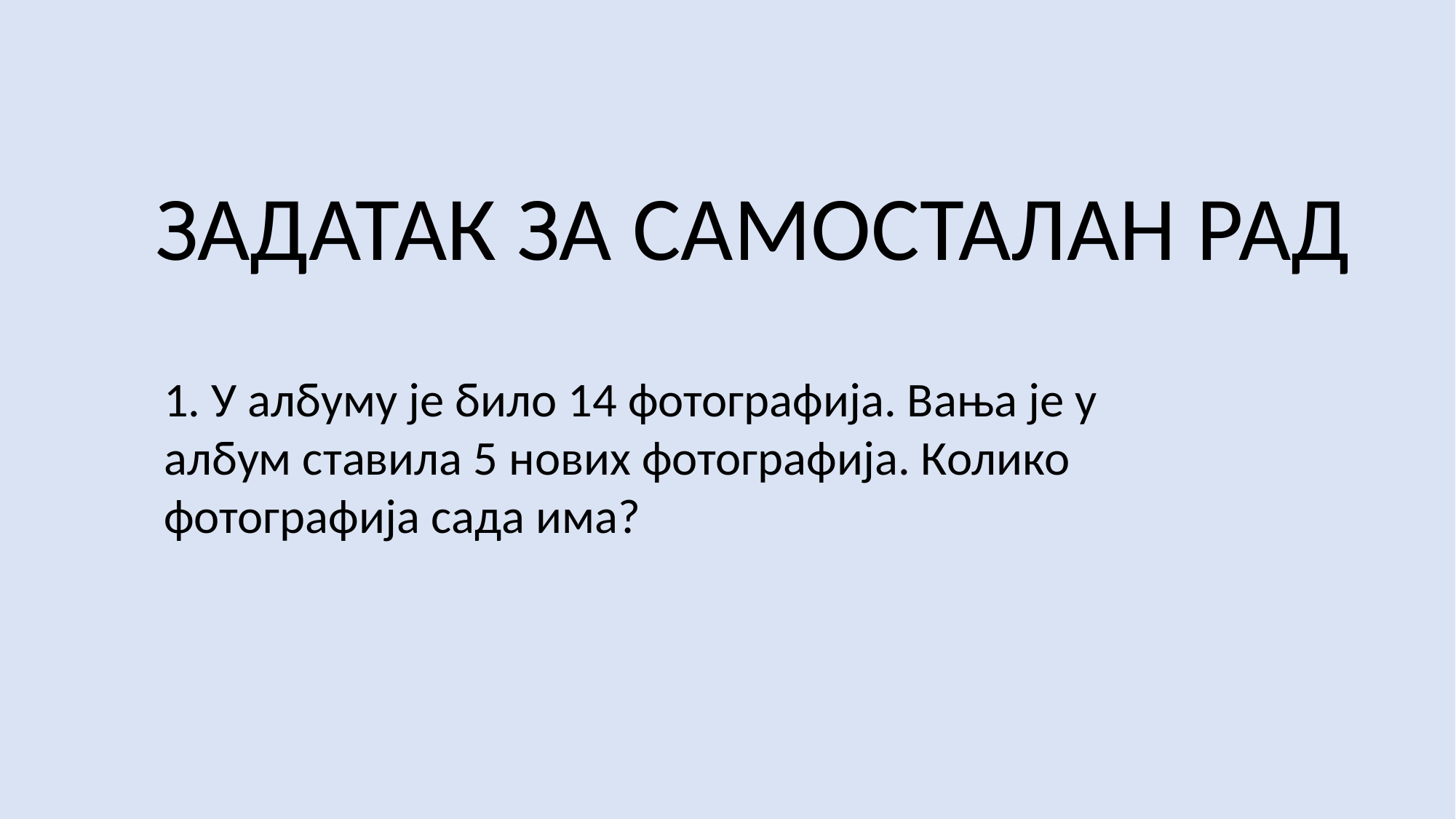

# ЗАДАТАК ЗА САМОСТАЛАН РАД
1. У албуму је било 14 фотографија. Вања је у албум ставила 5 нових фотографија. Колико фотографија сада има?